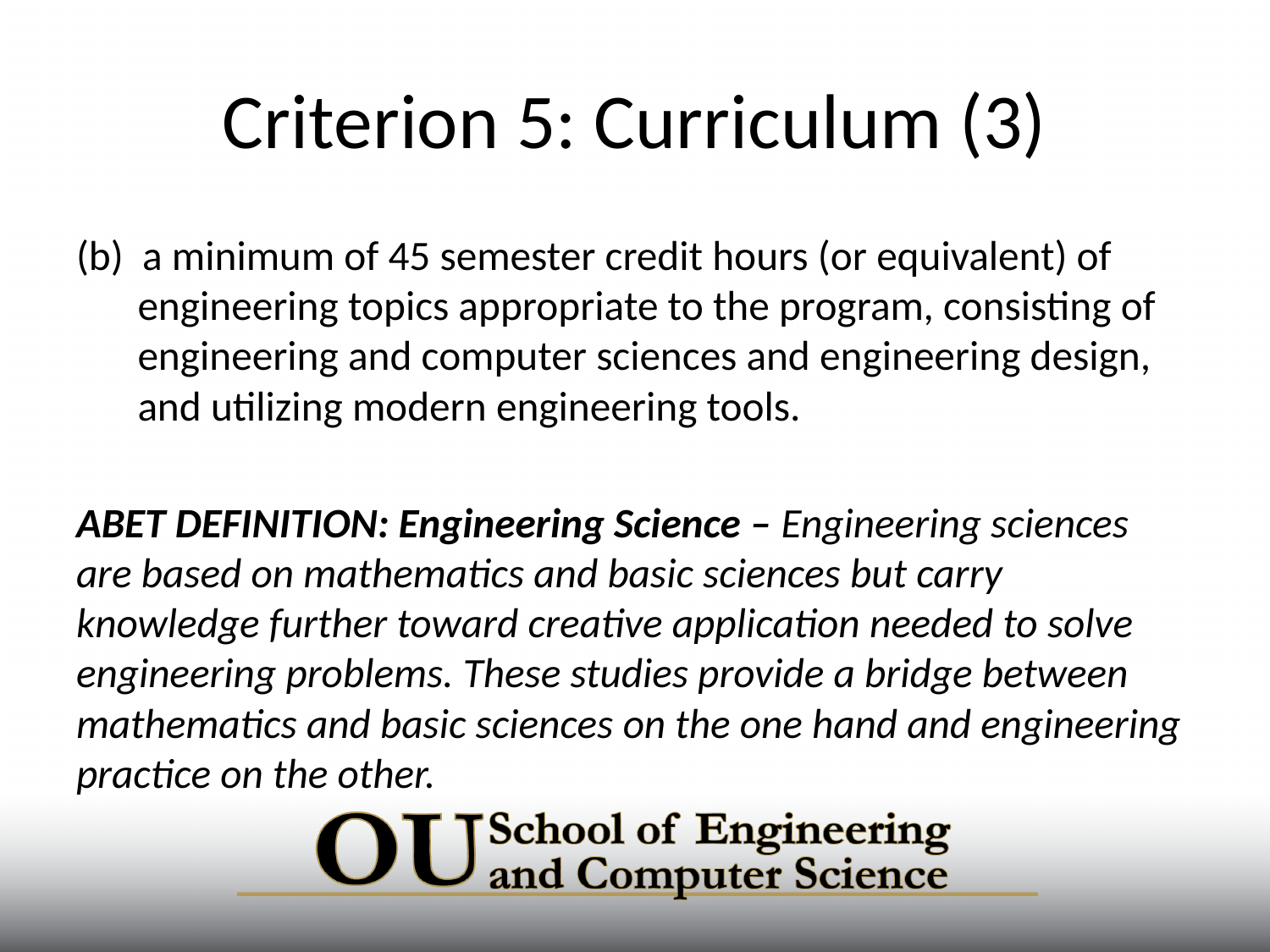

# Criterion 5: Curriculum (3)
(b)  a minimum of 45 semester credit hours (or equivalent) of engineering topics appropriate to the program, consisting of engineering and computer sciences and engineering design, and utilizing modern engineering tools.

ABET DEFINITION: Engineering Science – Engineering sciences are based on mathematics and basic sciences but carry knowledge further toward creative application needed to solve engineering problems. These studies provide a bridge between mathematics and basic sciences on the one hand and engineering practice on the other.